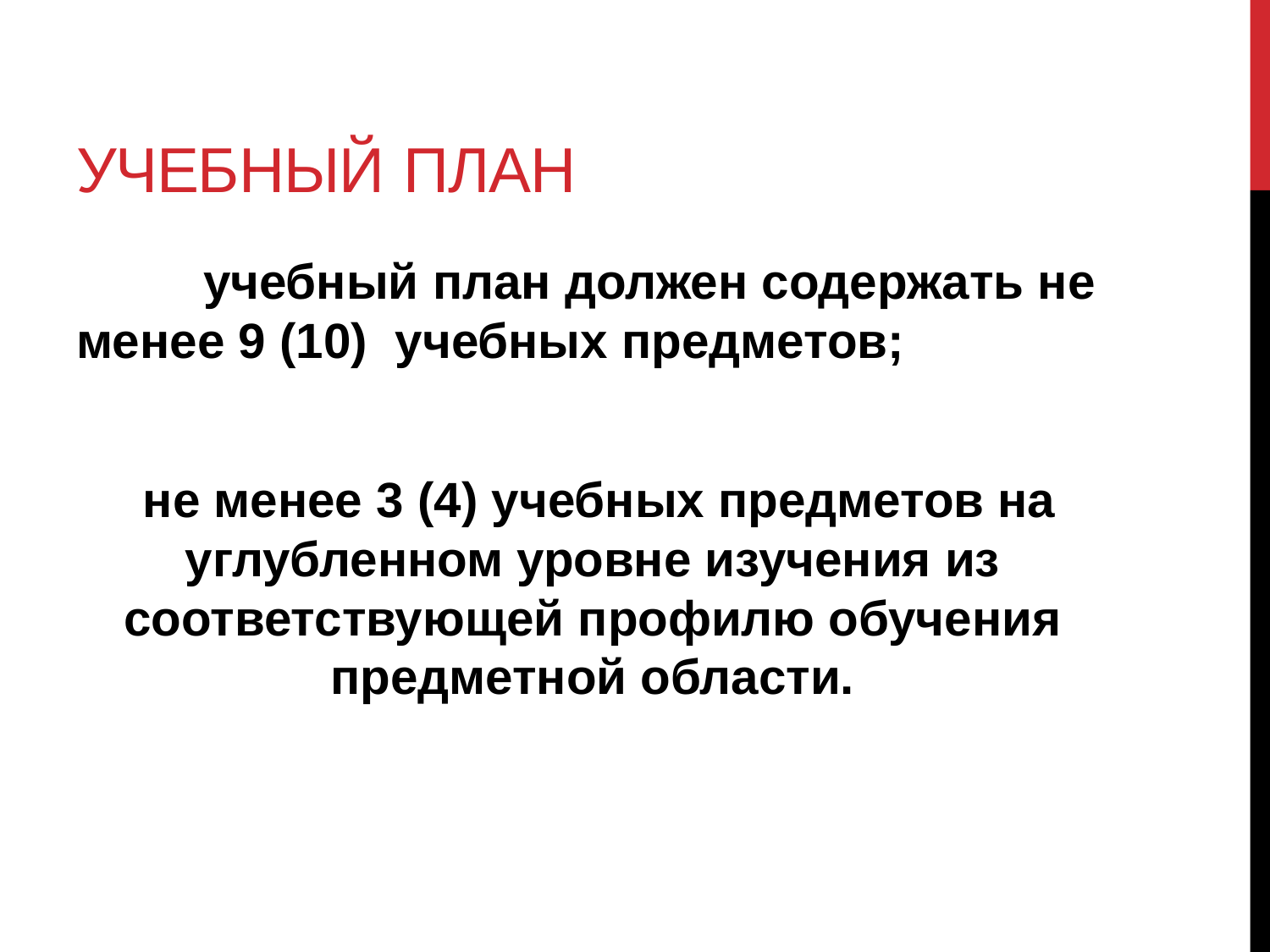

# Учебный план
	учебный план должен содержать не менее 9 (10)  учебных предметов;

 не менее 3 (4) учебных предметов на углубленном уровне изучения из соответствующей профилю обучения предметной области.